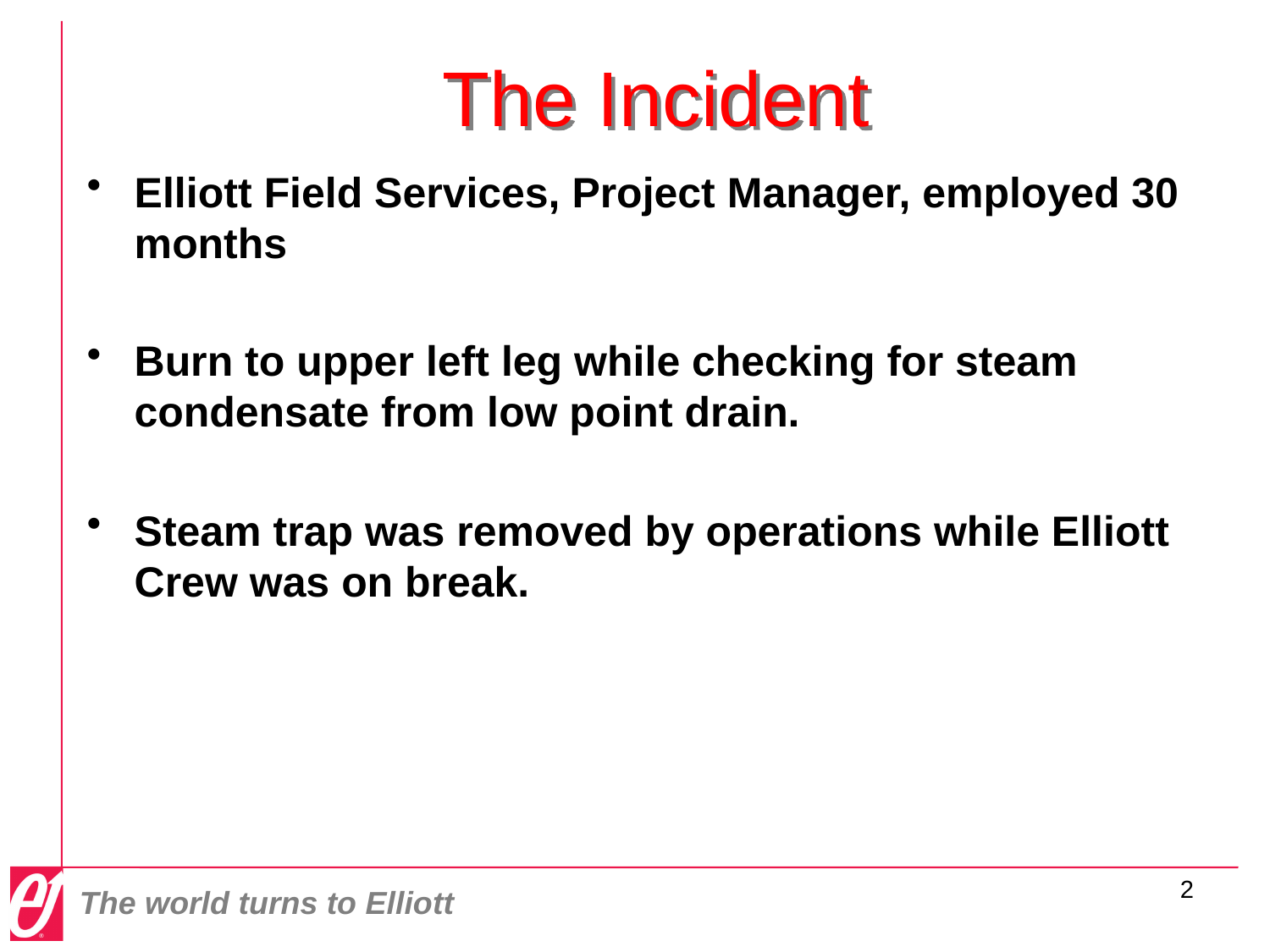

# The Incident
Elliott Field Services, Project Manager, employed 30 months

Burn to upper left leg while checking for steam condensate from low point drain.

Steam trap was removed by operations while Elliott Crew was on break.

2